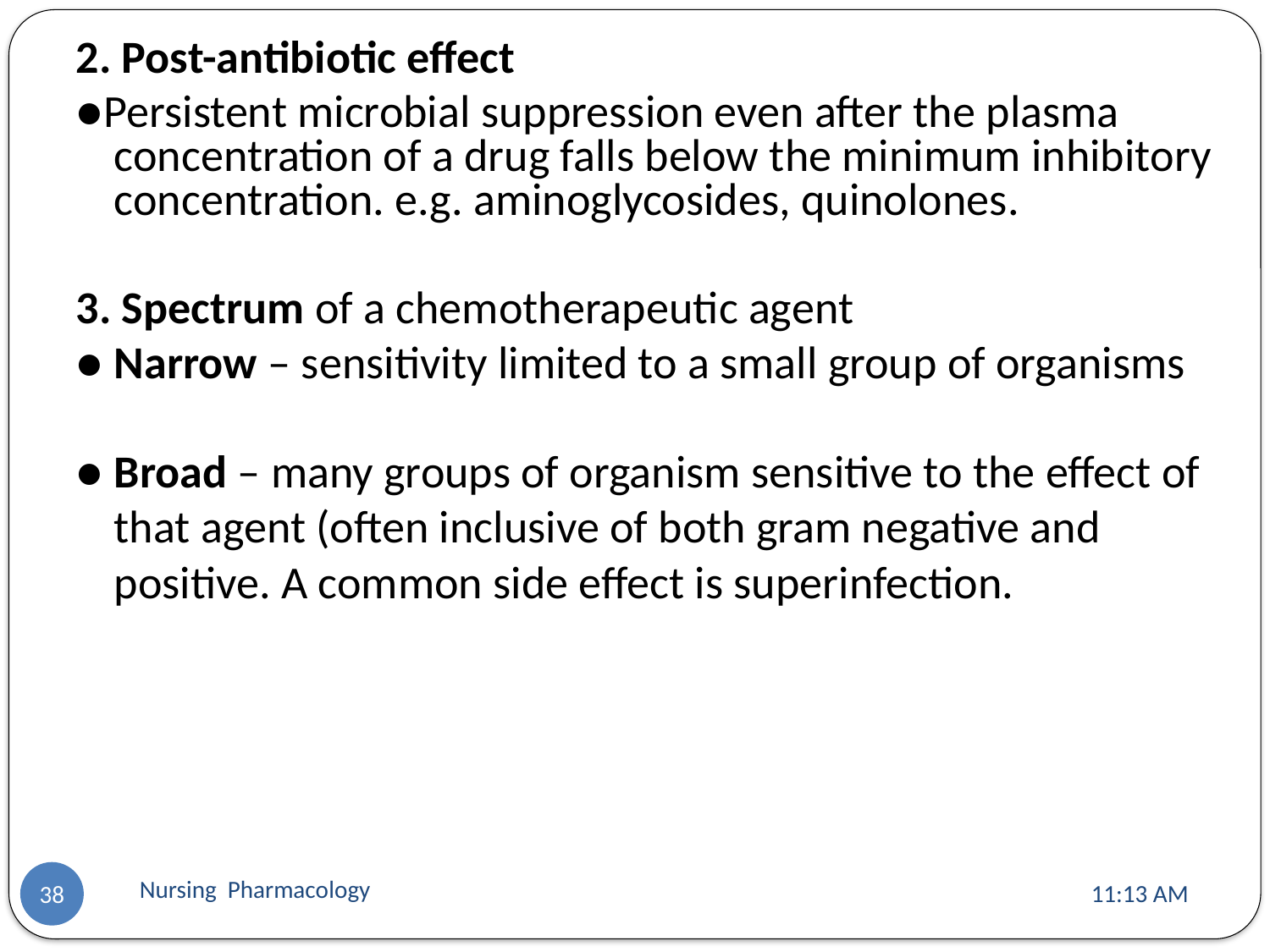

2. Post-antibiotic effect
●Persistent microbial suppression even after the plasma concentration of a drug falls below the minimum inhibitory concentration. e.g. aminoglycosides, quinolones.

3. Spectrum of a chemotherapeutic agent
● Narrow – sensitivity limited to a small group of organisms

● Broad – many groups of organism sensitive to the effect of that agent (often inclusive of both gram negative and positive. A common side effect is superinfection.
Nursing  Pharmacology
11:13 AM
38